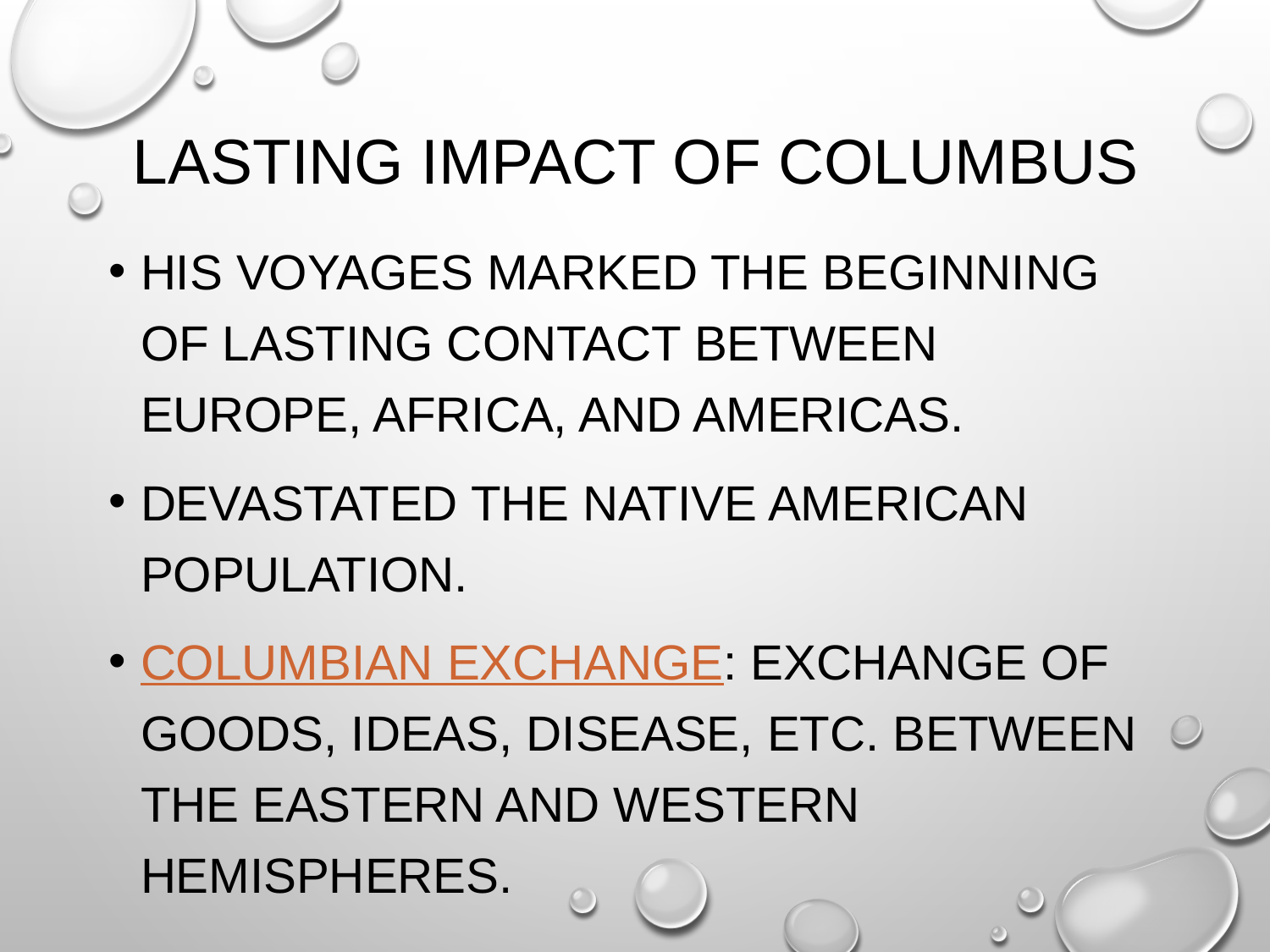

# Lasting Impact of Columbus
His voyages marked the beginning of lasting contact between Europe, Africa, and Americas.
Devastated the Native American population.
Columbian Exchange: exchange of goods, ideas, disease, etc. between the Eastern and Western Hemispheres.